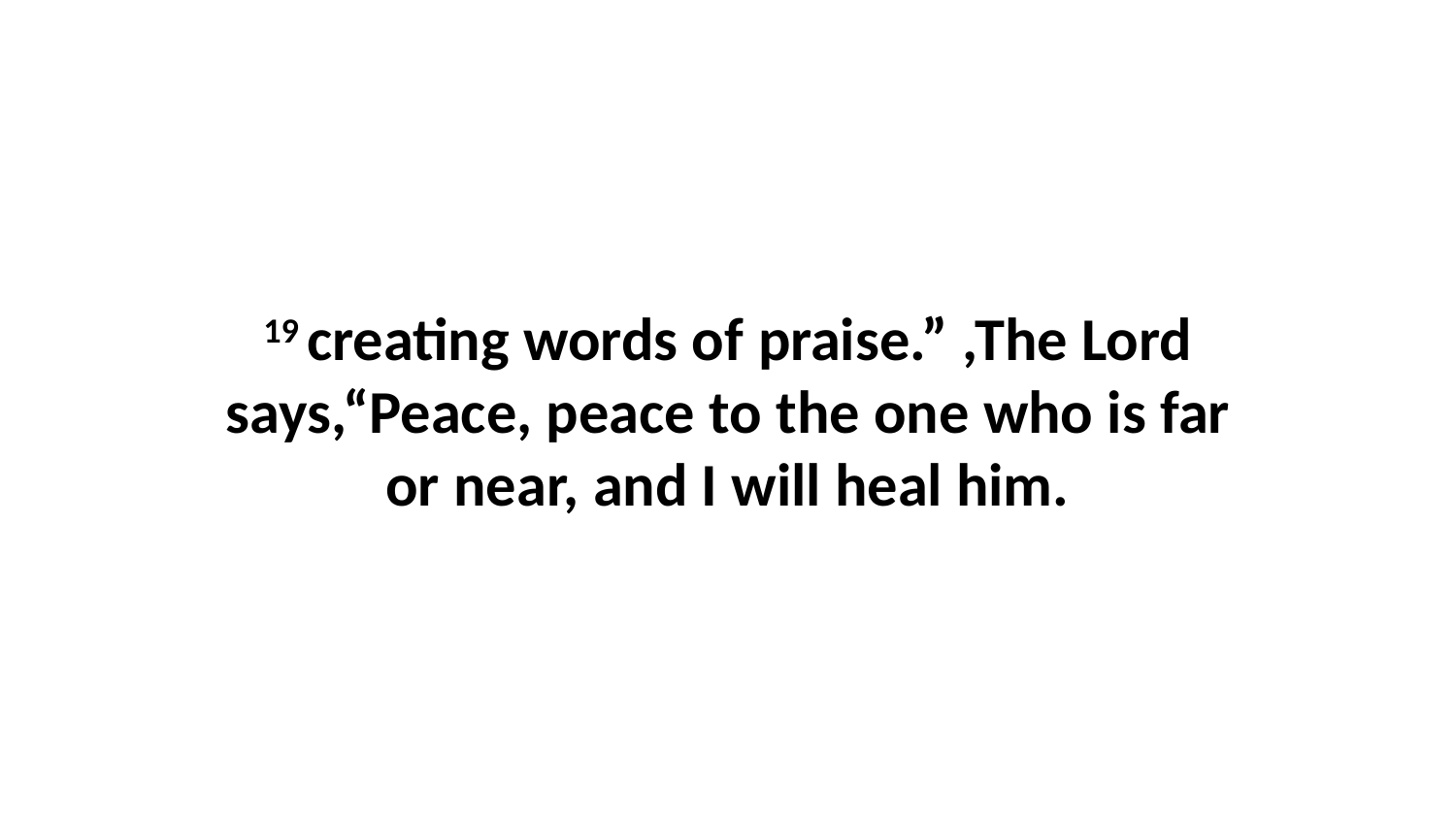

19 creating words of praise.” ,The Lord says,“Peace, peace to the one who is far or near, and I will heal him.